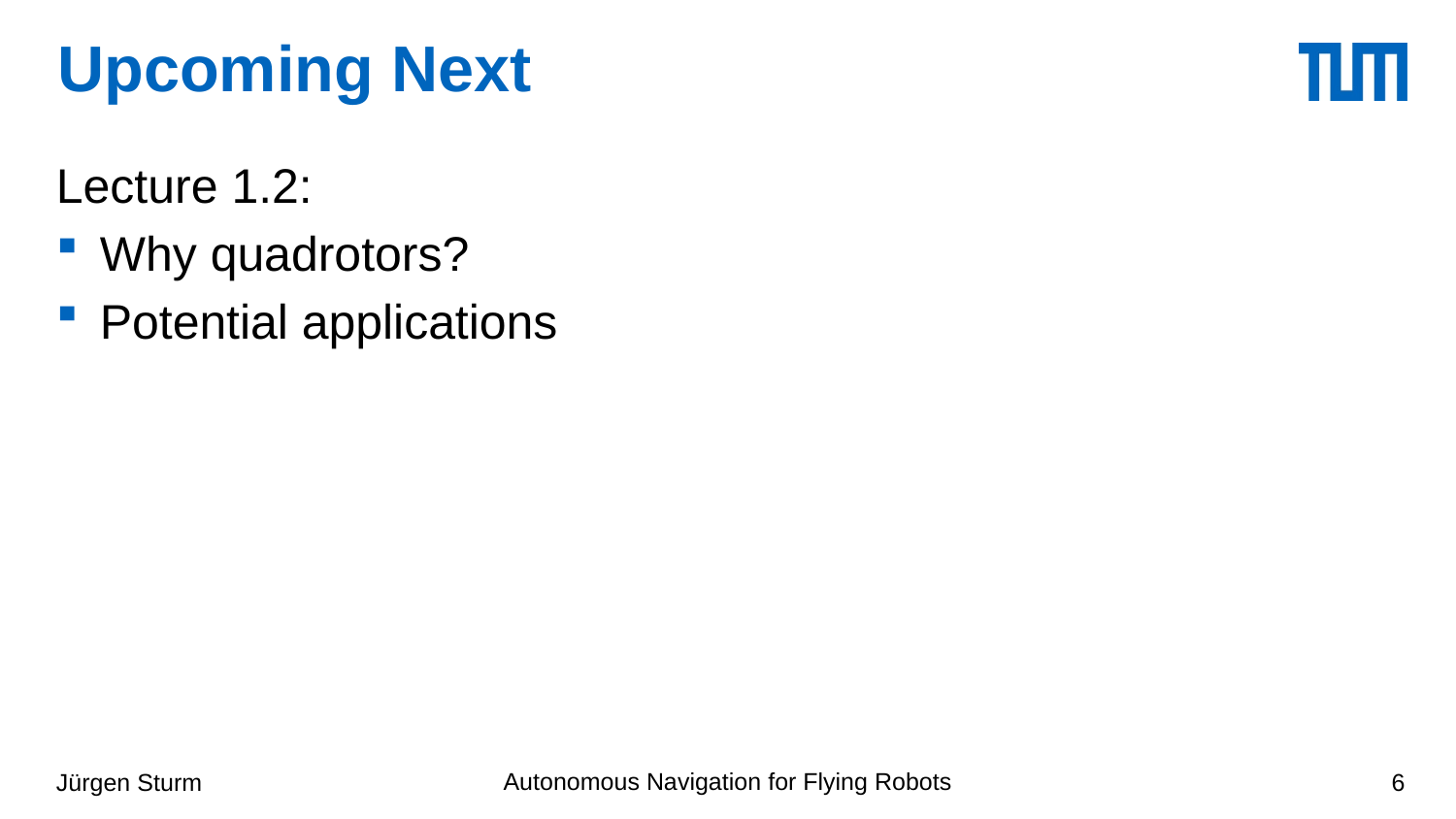

# Upcoming Next
Lecture 1.2:
Why quadrotors?
Potential applications
Autonomous Navigation for Flying Robots
Jürgen Sturm
6